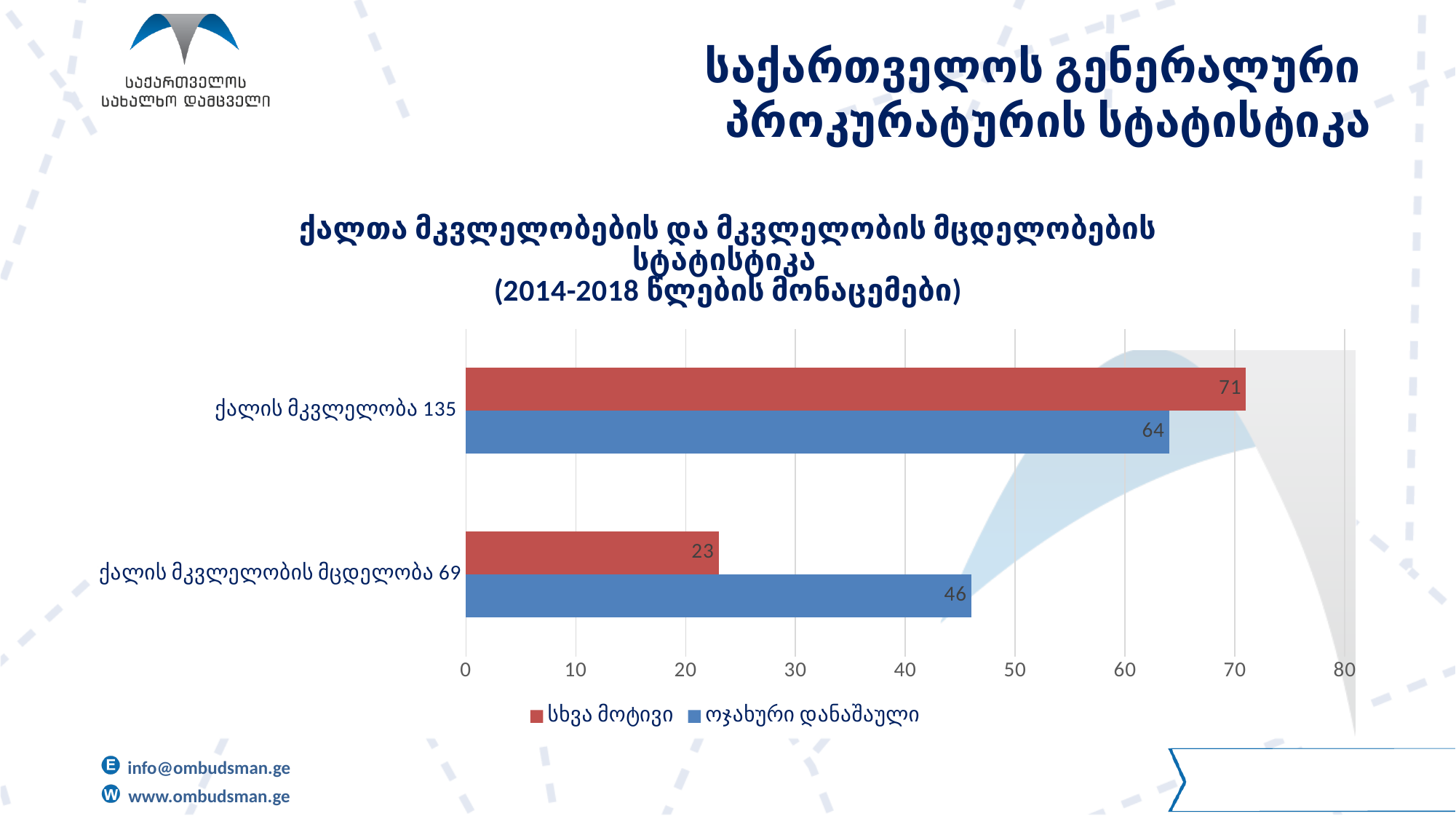

# საქართველოს გენერალური პროკურატურის სტატისტიკა

### Chart: ქალთა მკვლელობების და მკვლელობის მცდელობების სტატისტიკა (2014-2018 წლების მონაცემები)

| Category | ოჯახური დანაშაული  | სხვა მოტივი |
|---|---|---|
| ქალის მკვლელობის მცდელობა 69 | 46.0 | 23.0 |
| ქალის მკვლელობა 135  | 64.0 | 71.0 |